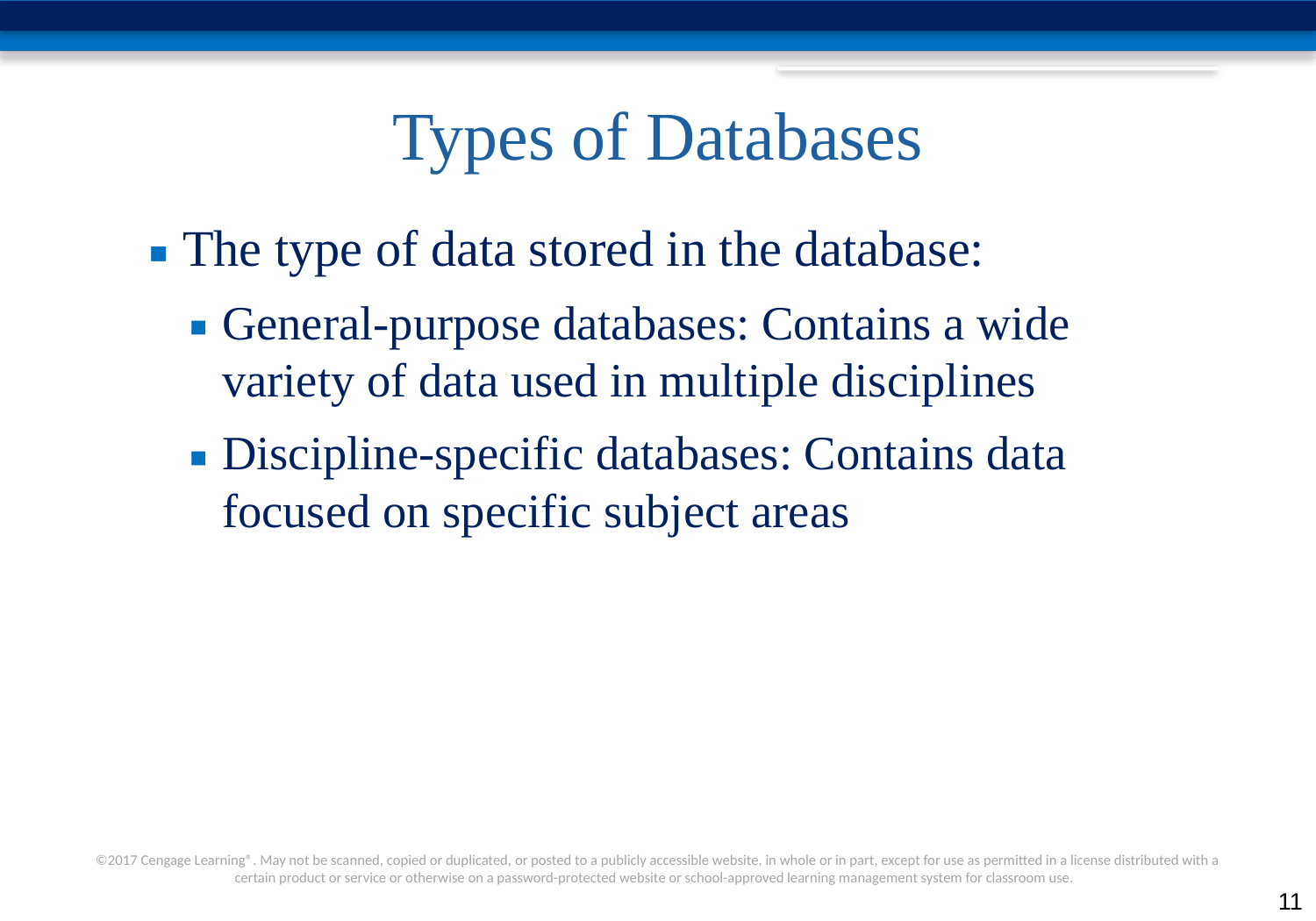

# Types of Databases
The type of data stored in the database:
General-purpose databases: Contains a wide variety of data used in multiple disciplines
Discipline-specific databases: Contains data focused on specific subject areas

11